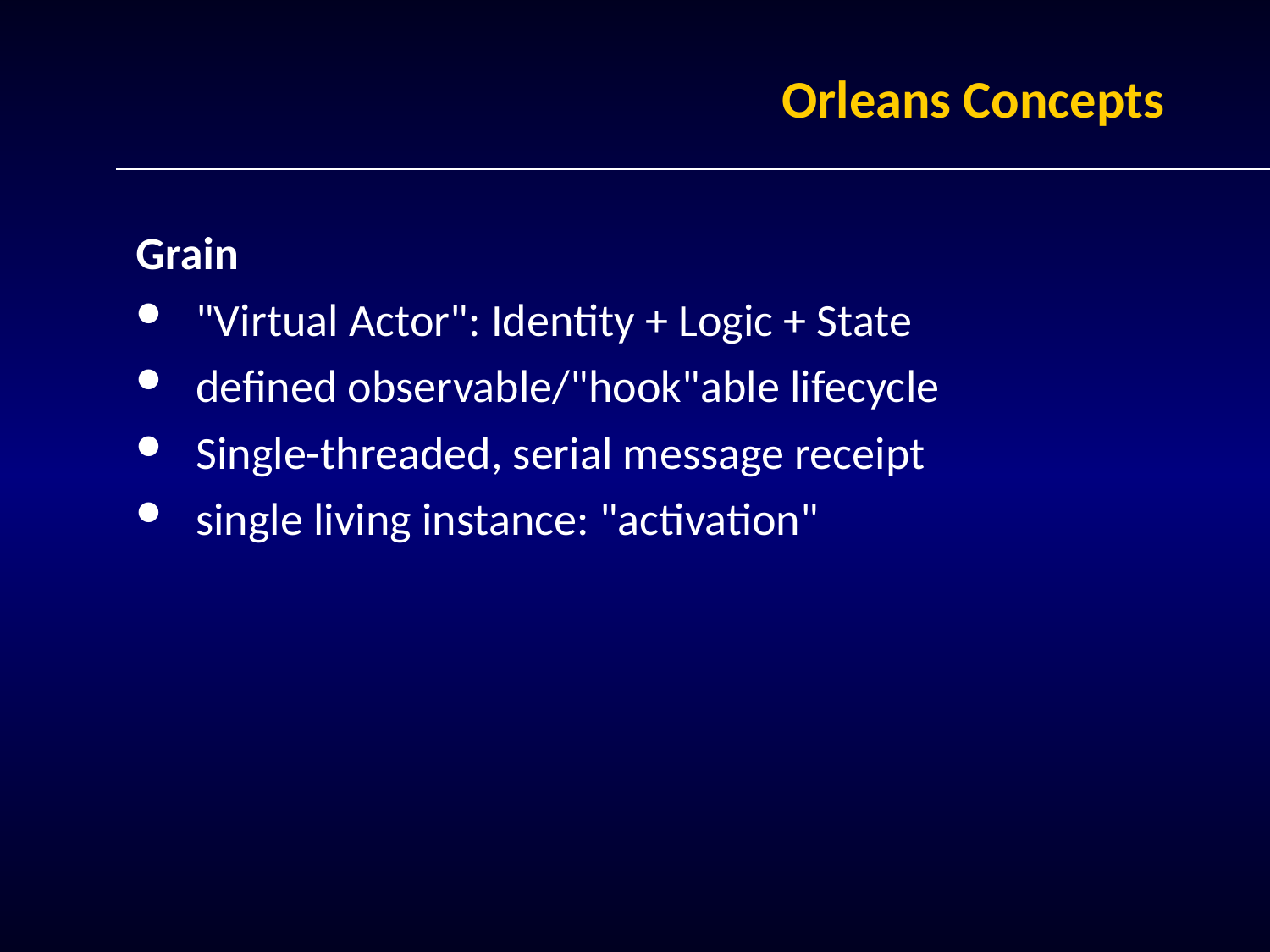

# Orleans Concepts
Grain
"Virtual Actor": Identity + Logic + State
defined observable/"hook"able lifecycle
Single-threaded, serial message receipt
single living instance: "activation"